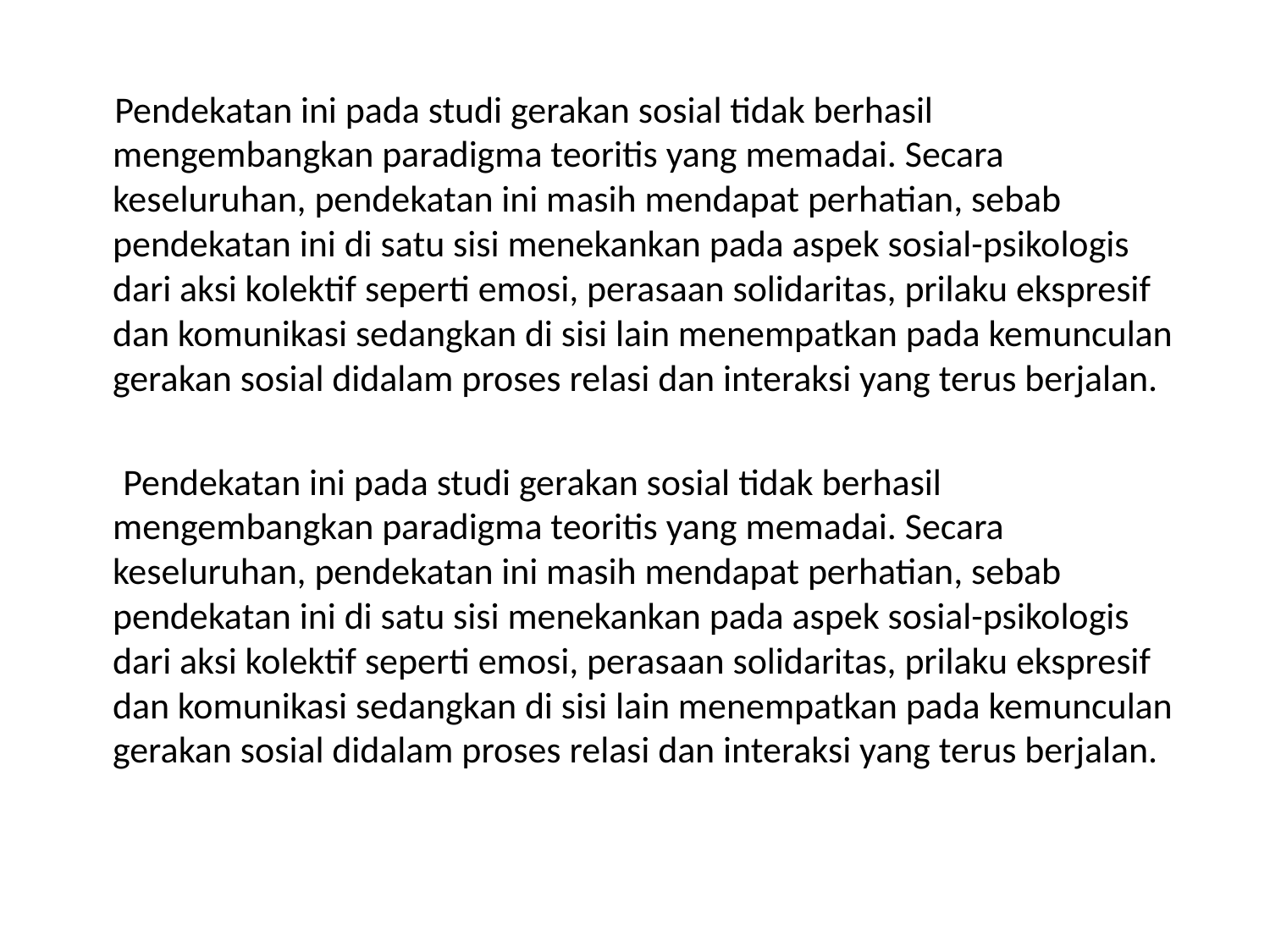

Pendekatan ini pada studi gerakan sosial tidak berhasil mengembangkan paradigma teoritis yang memadai. Secara keseluruhan, pendekatan ini masih mendapat perhatian, sebab pendekatan ini di satu sisi menekankan pada aspek sosial-psikologis dari aksi kolektif seperti emosi, perasaan solidaritas, prilaku ekspresif dan komunikasi sedangkan di sisi lain menempatkan pada kemunculan gerakan sosial didalam proses relasi dan interaksi yang terus berjalan.

      Pendekatan ini pada studi gerakan sosial tidak berhasil mengembangkan paradigma teoritis yang memadai. Secara keseluruhan, pendekatan ini masih mendapat perhatian, sebab pendekatan ini di satu sisi menekankan pada aspek sosial-psikologis dari aksi kolektif seperti emosi, perasaan solidaritas, prilaku ekspresif dan komunikasi sedangkan di sisi lain menempatkan pada kemunculan gerakan sosial didalam proses relasi dan interaksi yang terus berjalan.